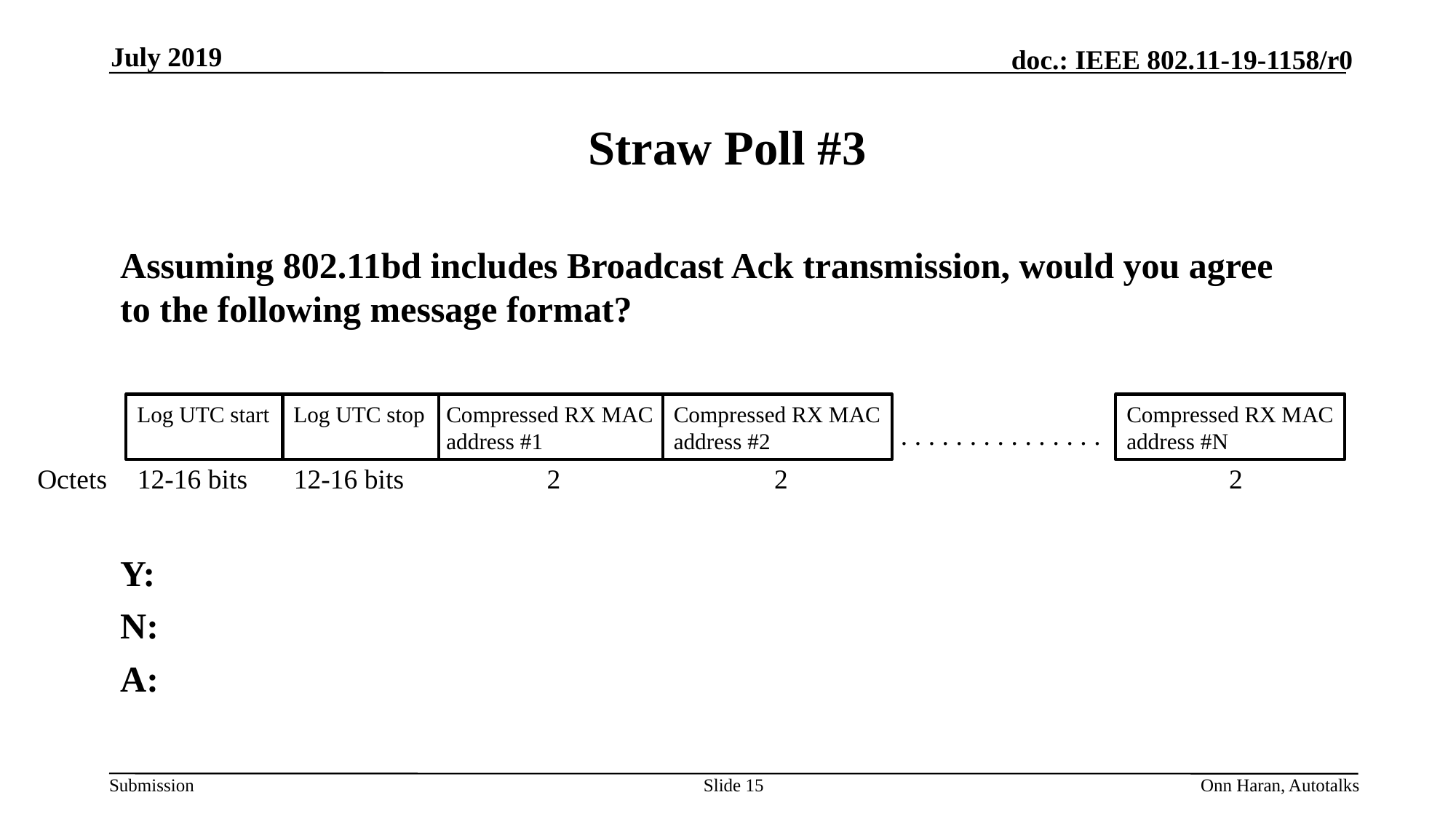

July 2019
# Straw Poll #3
Assuming 802.11bd includes Broadcast Ack transmission, would you agree to the following message format?

Y:
N:
A:

Log UTC start
Log UTC stop
Compressed RX MAC address #1
Compressed RX MAC address #2
Compressed RX MAC address #N
. . . . . . . . . . . . . . .
Octets
12-16 bits
12-16 bits
2
2
2
Slide 15
Onn Haran, Autotalks